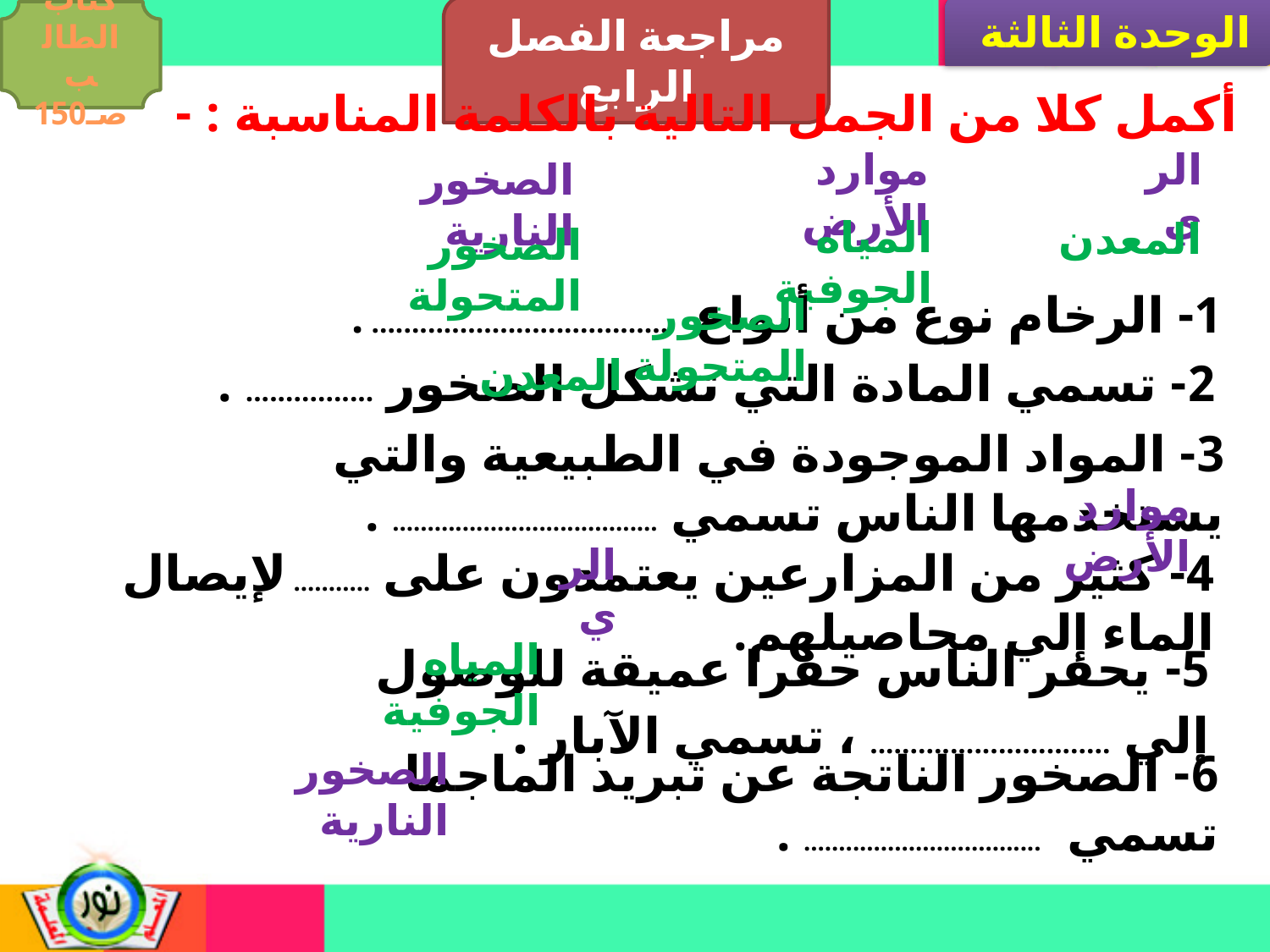

مراجعة الفصل الرابع
الوحدة الثالثة
كتاب الطالب صـ150
أكمل كلا من الجمل التالية بالكلمة المناسبة : -
موارد الأرض
الري
الصخور النارية
المياه الجوفية
المعدن
الصخور المتحولة
1- الرخام نوع من أنواع  ..................................... .
الصخور المتحولة
المعدن
2- تسمي المادة التي تشكل الصخور ................ .
3- المواد الموجودة في الطبيعية والتي يستخدمها الناس تسمي ...................................... .
موارد الأرض
الري
4- كثير من المزارعين يعتمدون على ........... لإيصال الماء إلي محاصيلهم.
المياه الجوفية
5- يحفر الناس حفرا عميقة للوصول إلي .............................. ، تسمي الآبار .
6- الصخور الناتجة عن تبريد الماجما تسمي  ..................................  .
الصخور النارية